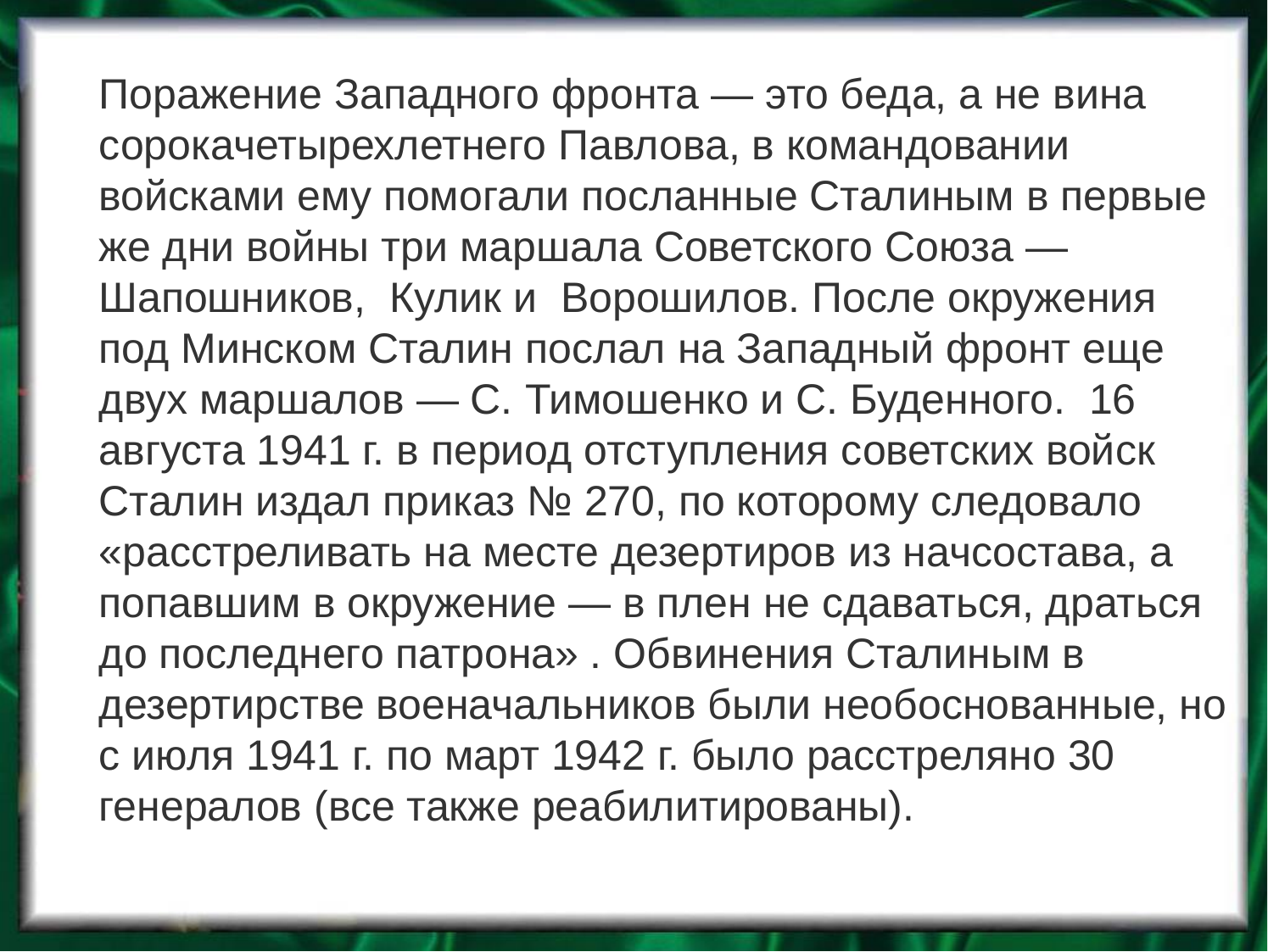

Поражение Западного фронта — это беда, а не вина сорокачетырехлетнего Павлова, в командовании войсками ему помогали посланные Сталиным в первые же дни войны три маршала Советского Союза — Шапошников,  Кулик и  Ворошилов. После окружения под Минском Сталин послал на Западный фронт еще двух маршалов — С. Тимошенко и С. Буденного.  16 августа 1941 г. в период отступления советских войск Сталин издал приказ № 270, по которому следовало «расстреливать на месте дезертиров из начсостава, а попавшим в окружение — в плен не сдаваться, драться до последнего патрона» . Обвинения Сталиным в дезертирстве военачальников были необоснованные, но с июля 1941 г. по март 1942 г. было расстреляно 30 генералов (все также реабилитированы).